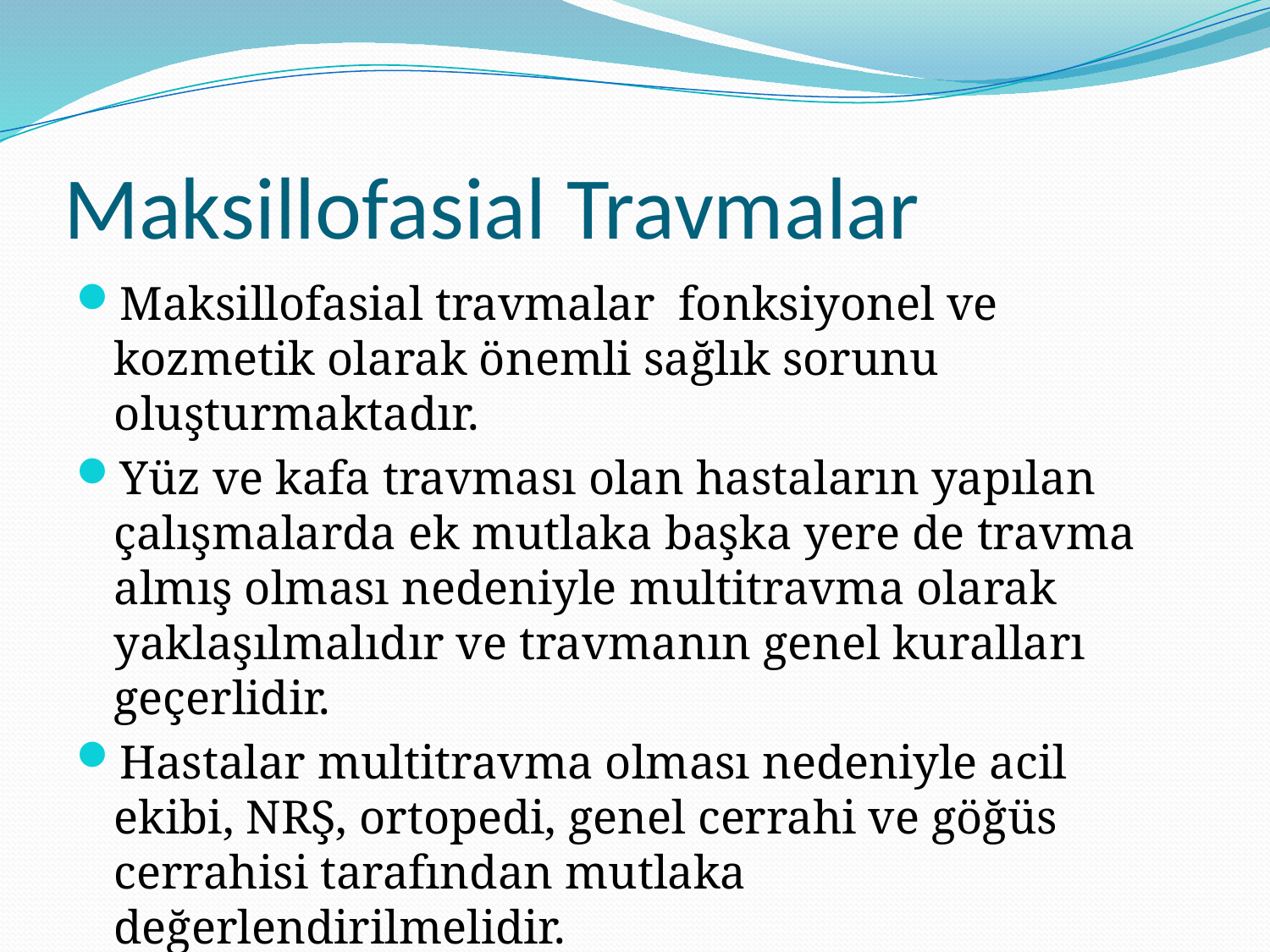

# Maksillofasial Travmalar
Maksillofasial travmalar  fonksiyonel ve kozmetik olarak önemli sağlık sorunu oluşturmaktadır.
Yüz ve kafa travması olan hastaların yapılan çalışmalarda ek mutlaka başka yere de travma almış olması nedeniyle multitravma olarak yaklaşılmalıdır ve travmanın genel kuralları geçerlidir.
Hastalar multitravma olması nedeniyle acil ekibi, NRŞ, ortopedi, genel cerrahi ve göğüs cerrahisi tarafından mutlaka değerlendirilmelidir.